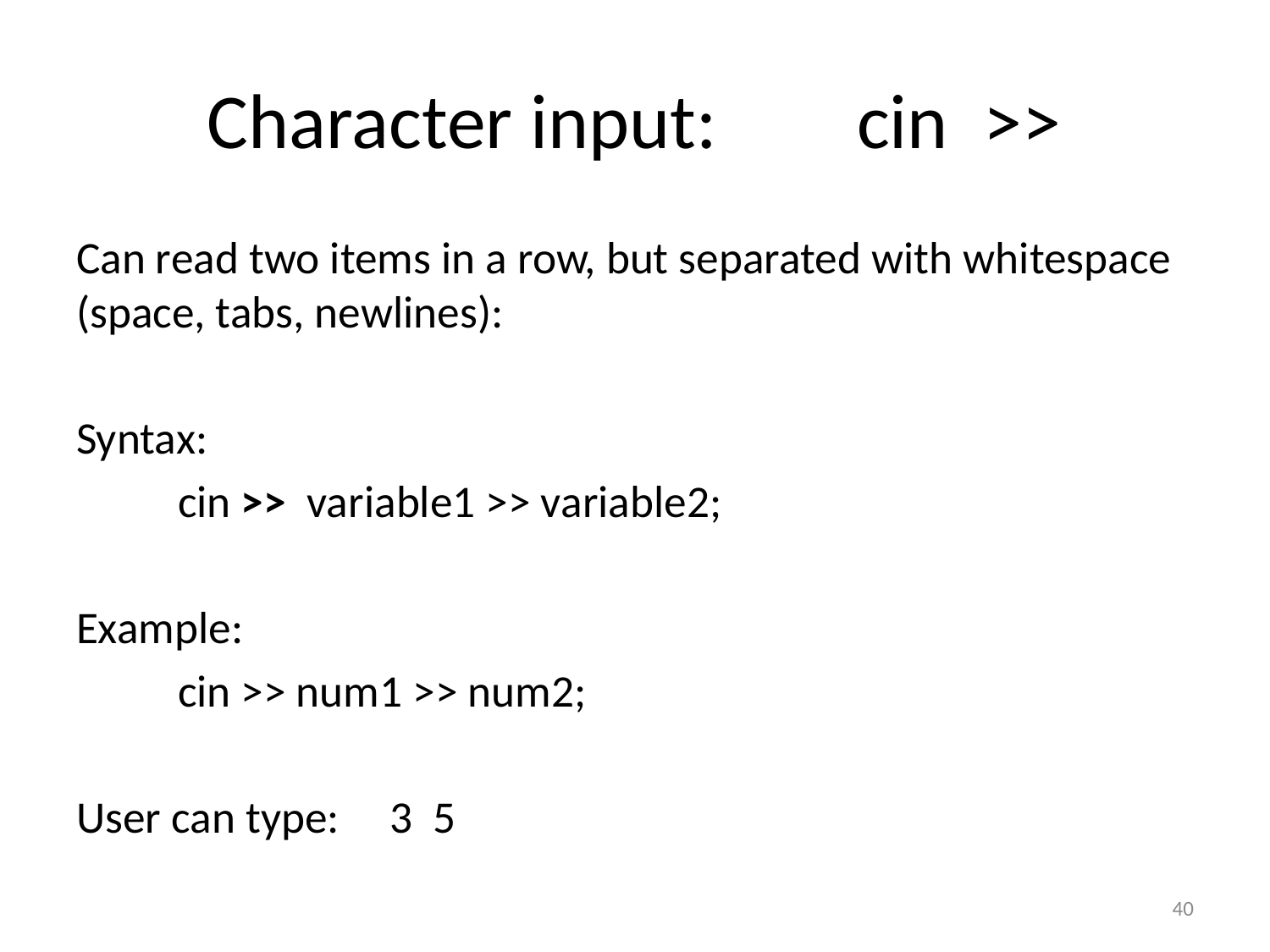

# Character input:        cin  >>
Can read two items in a row, but separated with whitespace (space, tabs, newlines):

Syntax:
	cin >>  variable1 >> variable2;

Example:
	cin >> num1 >> num2;

User can type:     3  5
40